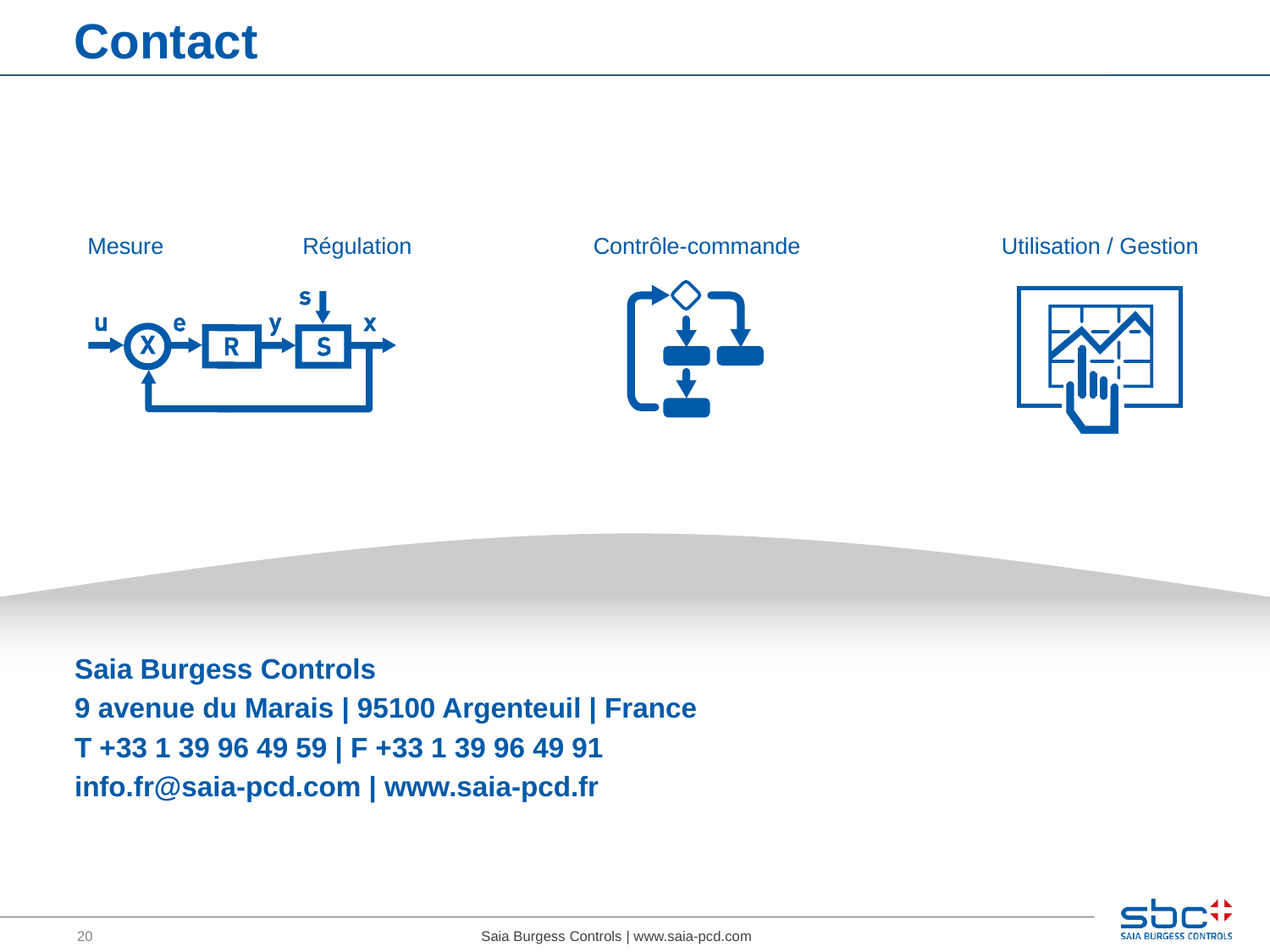

# Contact
Mesure
Régulation
Contrôle-commande
Utilisation / Gestion

Saia Burgess Controls
9 avenue du Marais | 95100 Argenteuil | France
T +33 1 39 96 49 59 | F +33 1 39 96 49 91
info.fr@saia-pcd.com | www.saia-pcd.fr
Saia Burgess Controls | www.saia-pcd.com